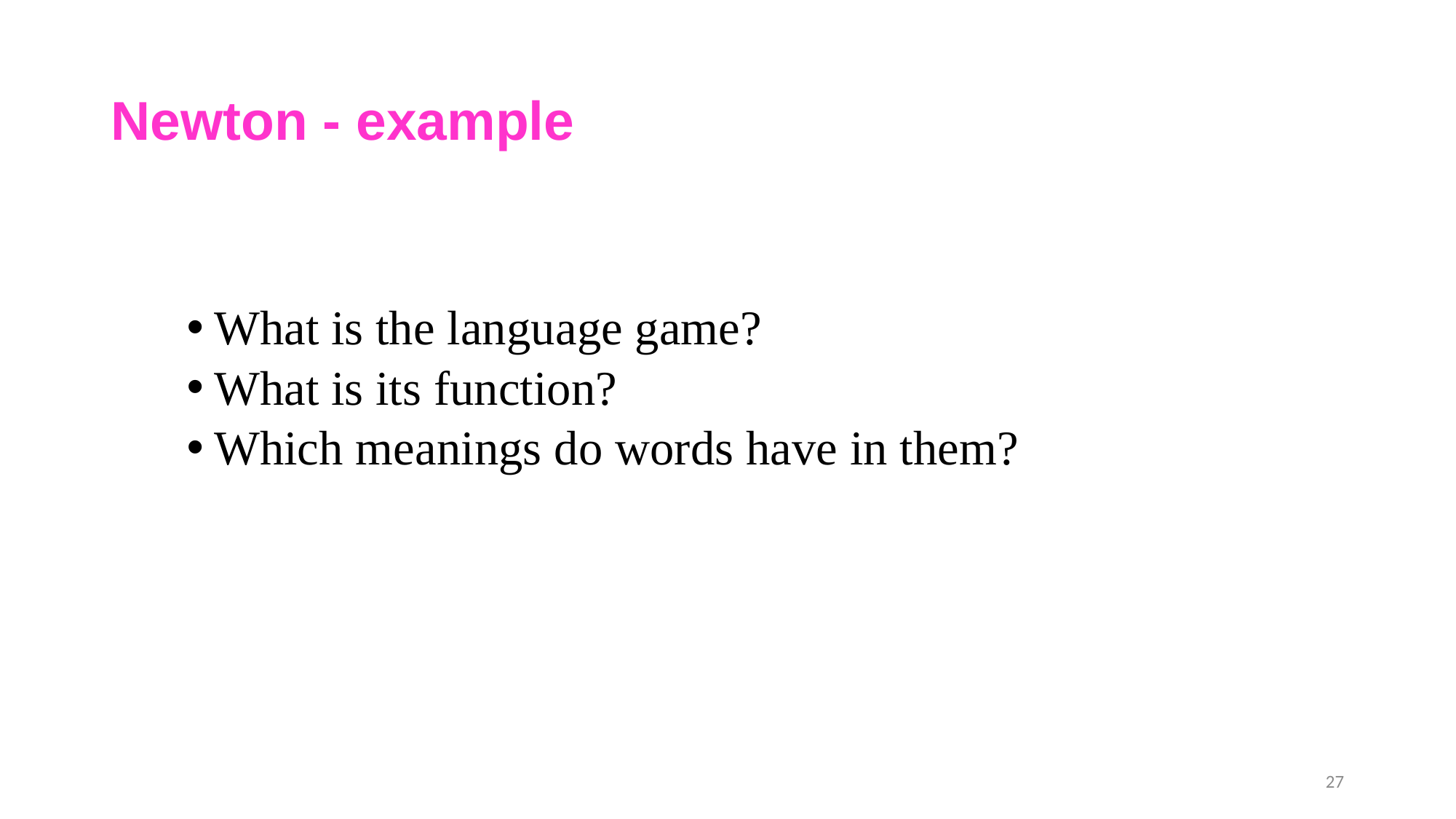

# Newton - example
What is the language game?
What is its function?
Which meanings do words have in them?

27